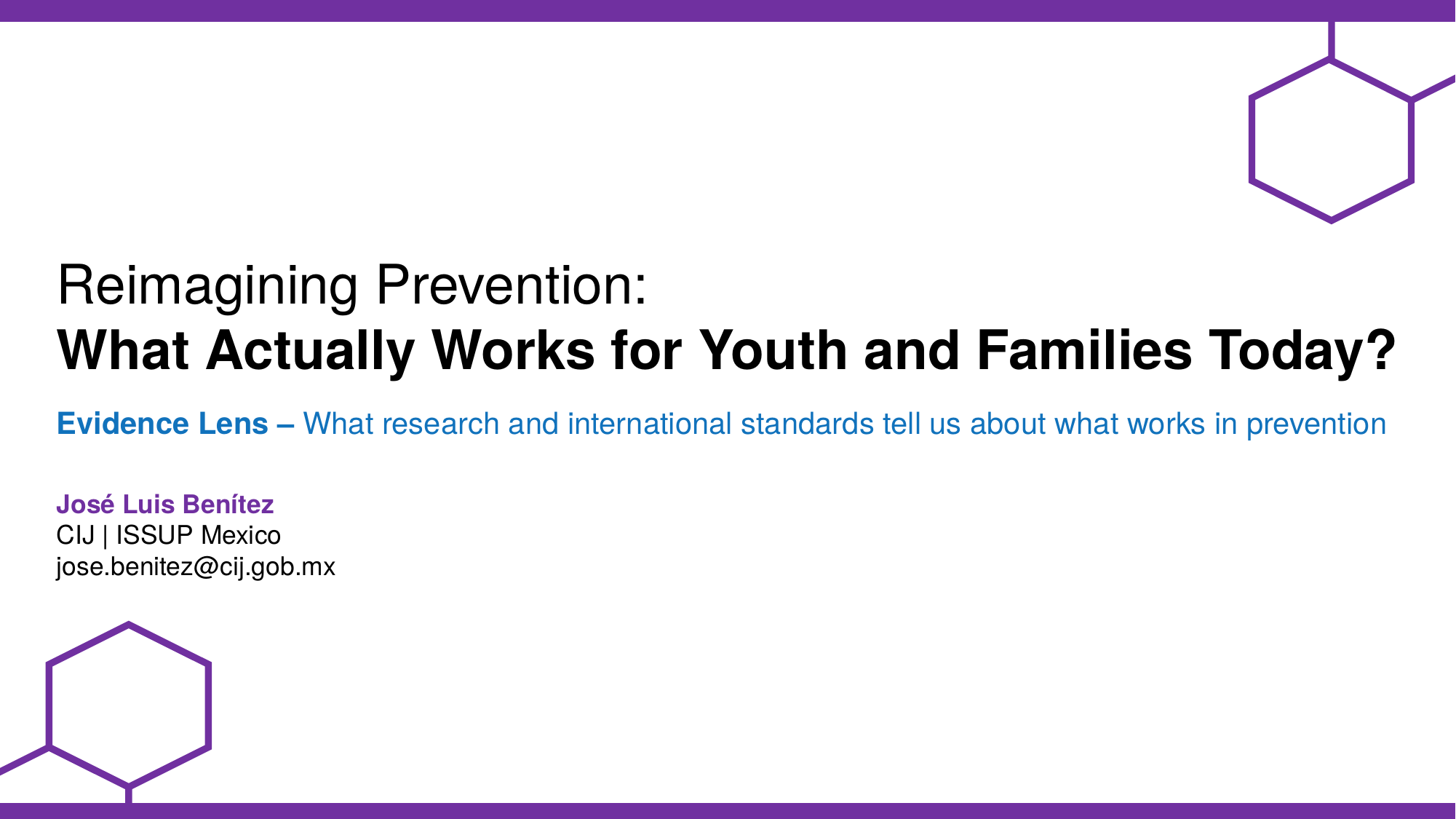

# Reimagining Prevention: What Actually Works for Youth and Families Today?
Evidence Lens – What research and international standards tell us about what works in prevention
José Luis Benítez
CIJ | ISSUP Mexico
jose.benitez@cij.gob.mx